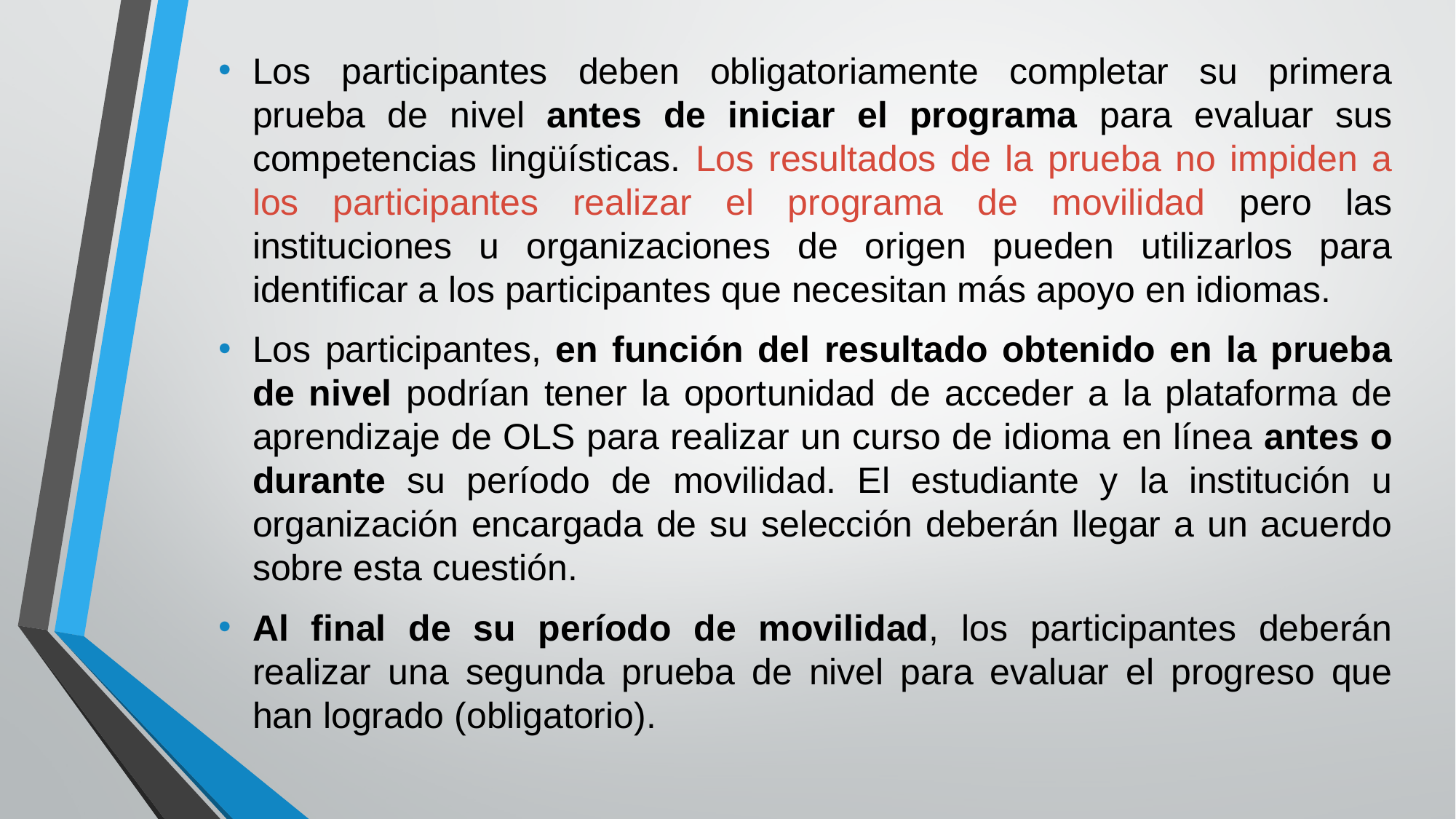

Los participantes deben obligatoriamente completar su primera prueba de nivel antes de iniciar el programa para evaluar sus competencias lingüísticas. Los resultados de la prueba no impiden a los participantes realizar el programa de movilidad pero las instituciones u organizaciones de origen pueden utilizarlos para identificar a los participantes que necesitan más apoyo en idiomas.
Los participantes, en función del resultado obtenido en la prueba de nivel podrían tener la oportunidad de acceder a la plataforma de aprendizaje de OLS para realizar un curso de idioma en línea antes o durante su período de movilidad. El estudiante y la institución u organización encargada de su selección deberán llegar a un acuerdo sobre esta cuestión.
Al final de su período de movilidad, los participantes deberán realizar una segunda prueba de nivel para evaluar el progreso que han logrado (obligatorio).